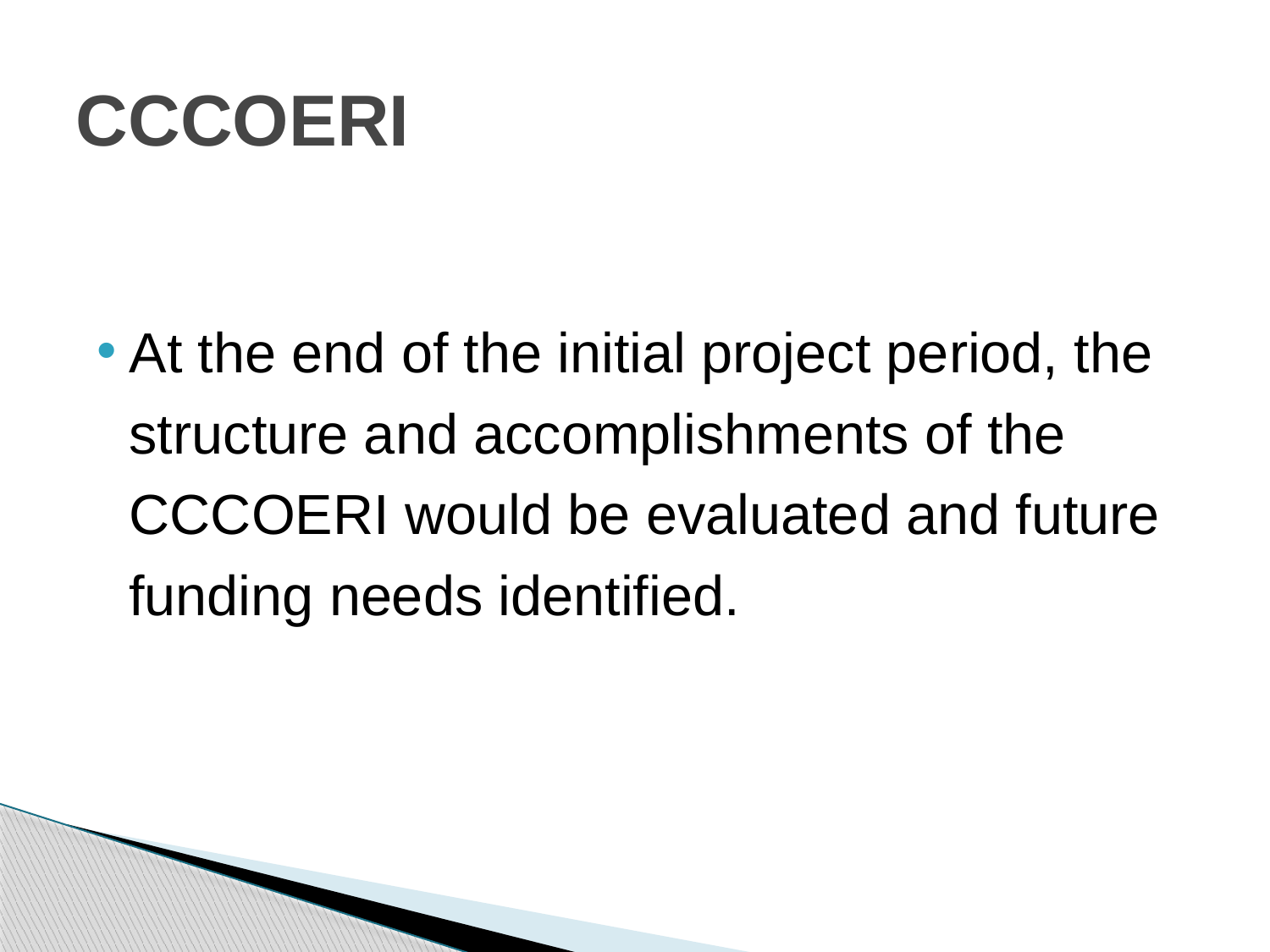

# CCCOERI

At the end of the initial project period, the structure and accomplishments of the CCCOERI would be evaluated and future funding needs identified.